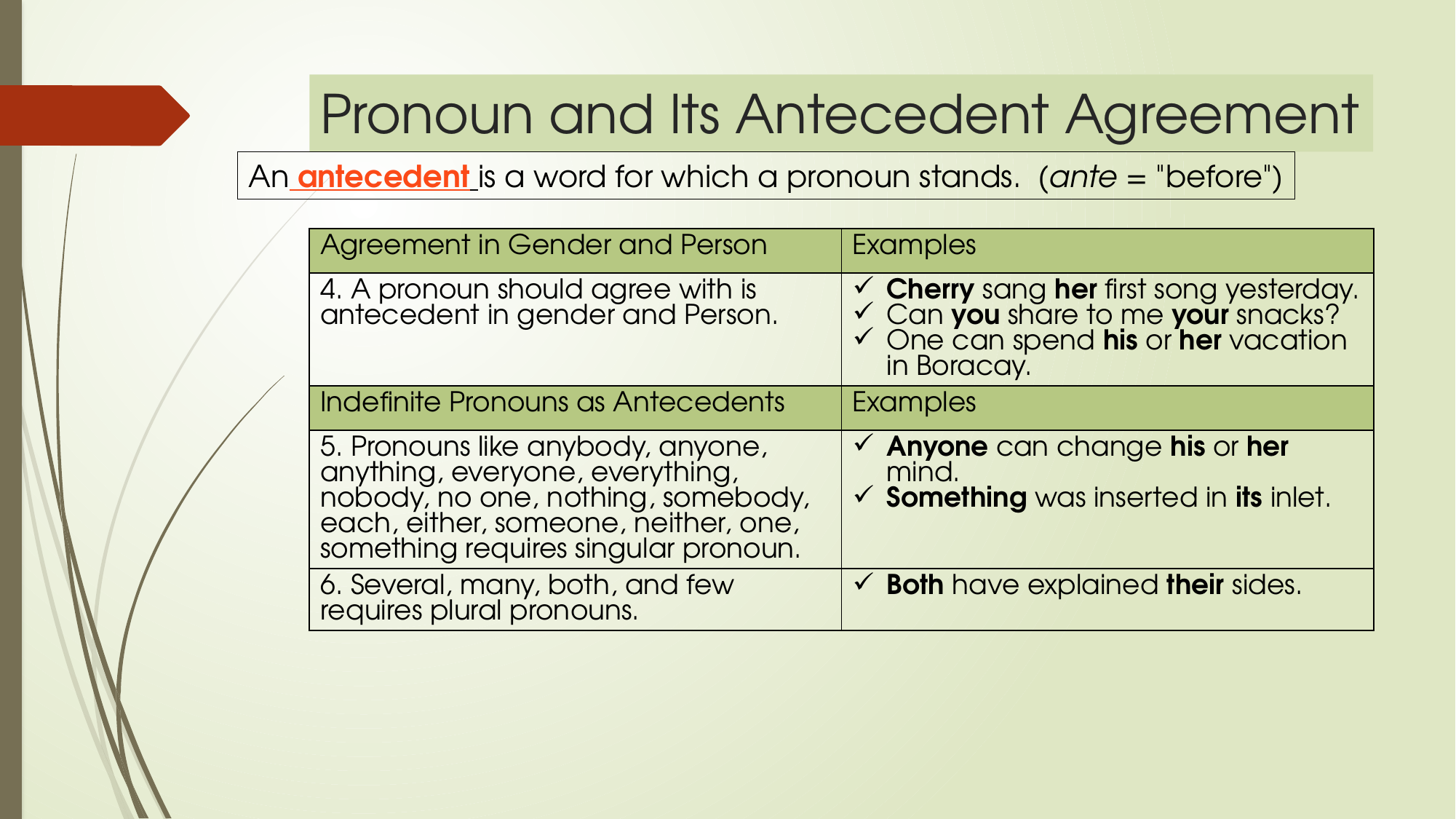

# Pronoun and Its Antecedent Agreement
An antecedent is a word for which a pronoun stands.  (ante = "before")
| Agreement in Gender and Person | Examples |
| --- | --- |
| 4. A pronoun should agree with is antecedent in gender and Person. | Cherry sang her first song yesterday. Can you share to me your snacks? One can spend his or her vacation in Boracay. |
| Indefinite Pronouns as Antecedents | Examples |
| 5. Pronouns like anybody, anyone, anything, everyone, everything, nobody, no one, nothing, somebody, each, either, someone, neither, one, something requires singular pronoun. | Anyone can change his or her mind. Something was inserted in its inlet. |
| 6. Several, many, both, and few requires plural pronouns. | Both have explained their sides. |